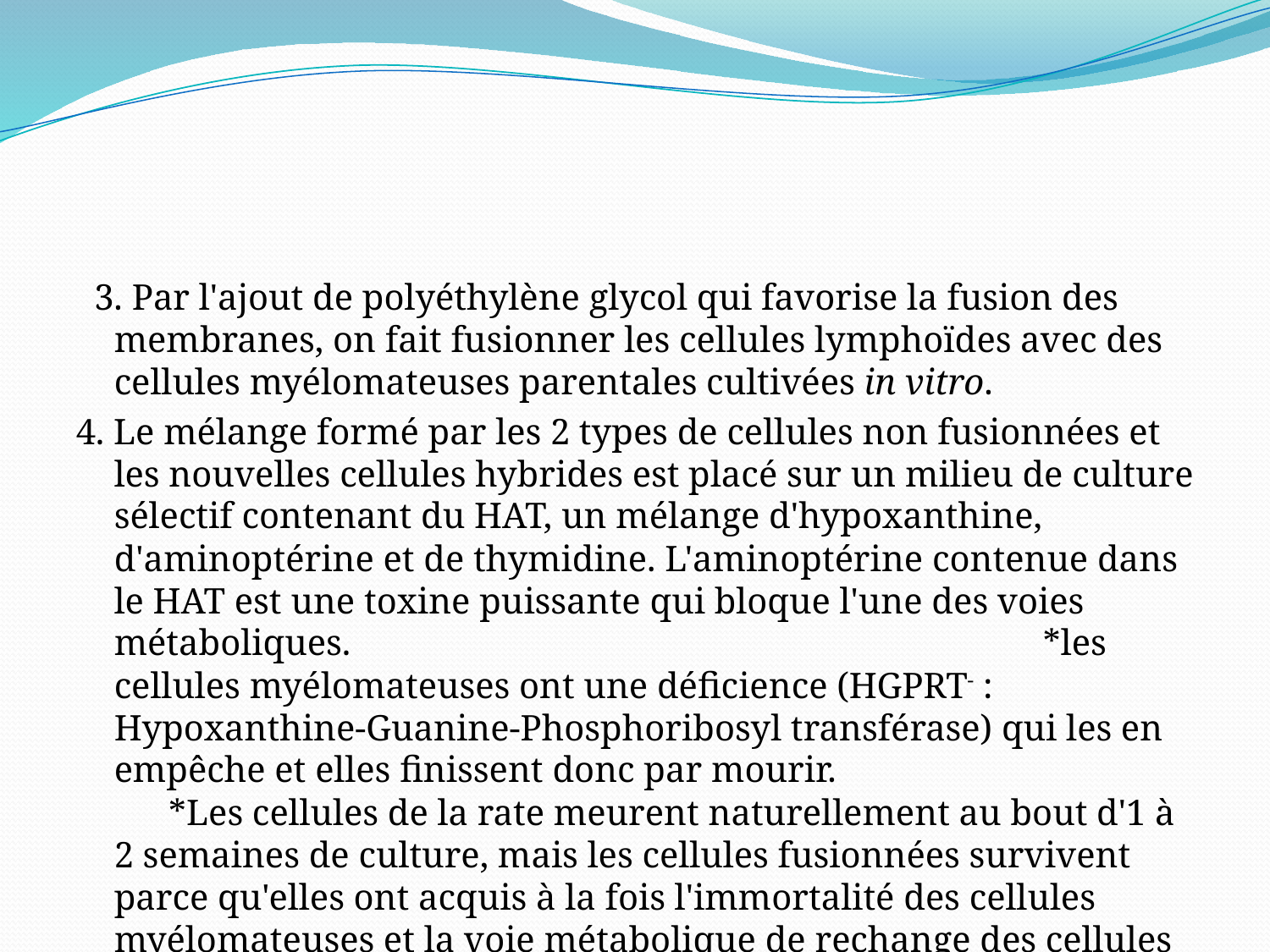

#
  3. Par l'ajout de polyéthylène glycol qui favorise la fusion des membranes, on fait fusionner les cellules lymphoïdes avec des cellules myélomateuses parentales cultivées in vitro.
4. Le mélange formé par les 2 types de cellules non fusionnées et les nouvelles cellules hybrides est placé sur un milieu de culture sélectif contenant du HAT, un mélange d'hypoxanthine, d'aminoptérine et de thymidine. L'aminoptérine contenue dans le HAT est une toxine puissante qui bloque l'une des voies métaboliques.                                                                            *les cellules myélomateuses ont une déficience (HGPRT- : Hypoxanthine-Guanine-Phosphoribosyl transférase) qui les en empêche et elles finissent donc par mourir.                                              *Les cellules de la rate meurent naturellement au bout d'1 à 2 semaines de culture, mais les cellules fusionnées survivent parce qu'elles ont acquis à la fois l'immortalité des cellules myélomateuses et la voie métabolique de rechange des cellules de la rate.